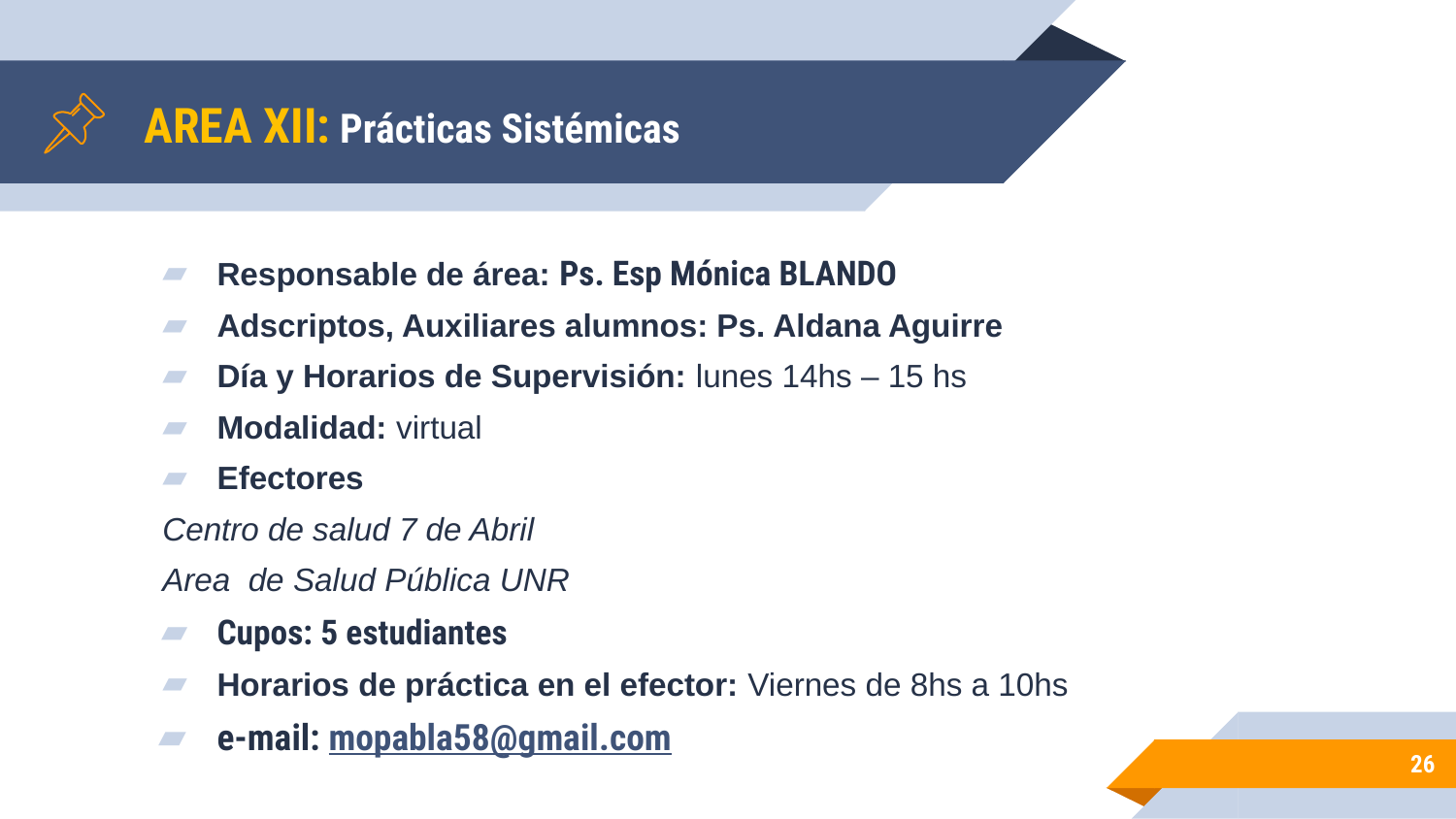

# AREA XII: Prácticas Sistémicas

Responsable de área: Ps. Esp Mónica BLANDO
Adscriptos, Auxiliares alumnos: Ps. Aldana Aguirre
Día y Horarios de Supervisión: lunes 14hs – 15 hs
Modalidad: virtual
Efectores
Centro de salud 7 de Abril
Area  de Salud Pública UNR
Cupos: 5 estudiantes
Horarios de práctica en el efector: Viernes de 8hs a 10hs
e-mail: mopabla58@gmail.com
26